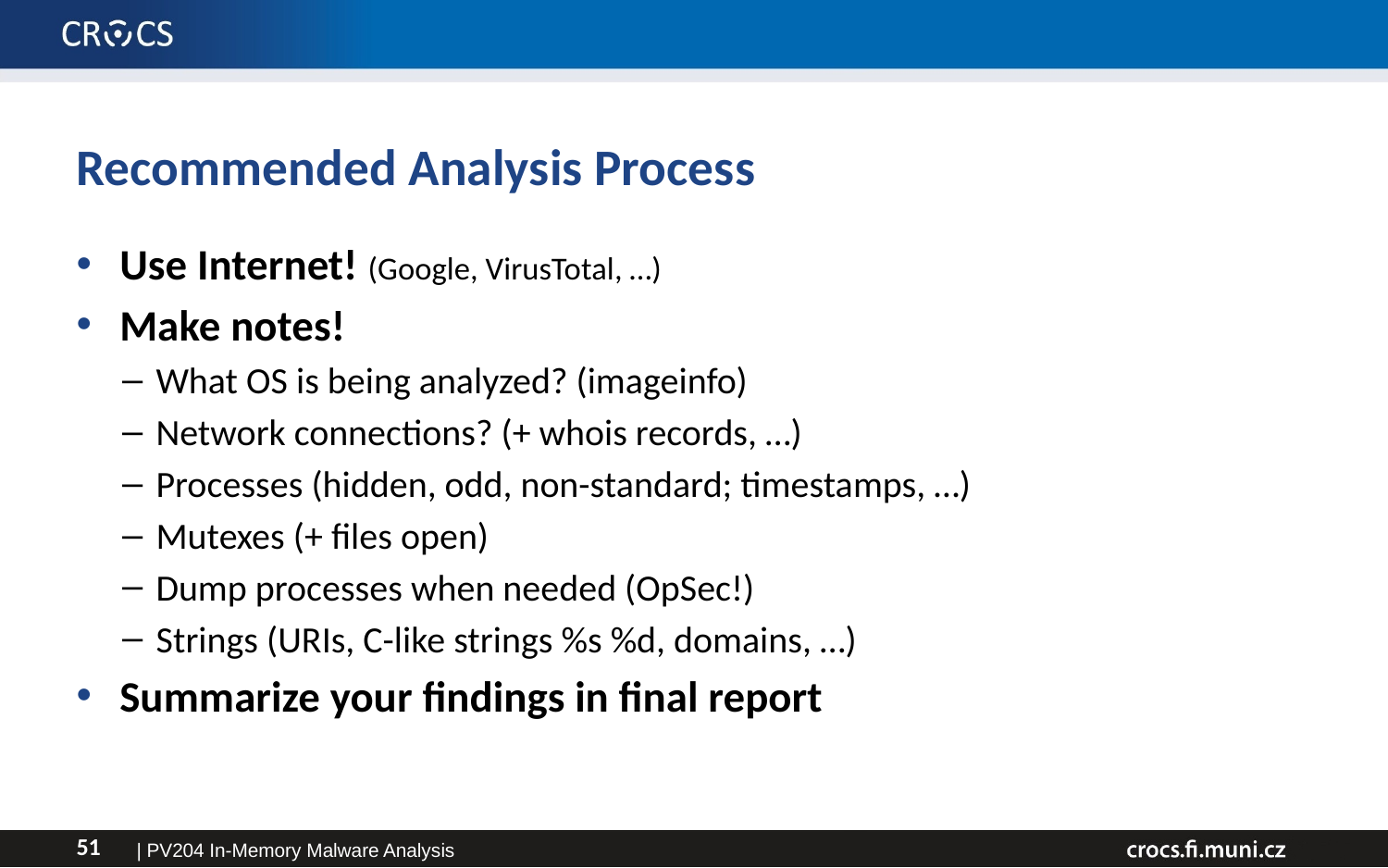

# Recommended Analysis Process
Use Internet! (Google, VirusTotal, …)
Make notes!
What OS is being analyzed? (imageinfo)
Network connections? (+ whois records, …)
Processes (hidden, odd, non-standard; timestamps, …)
Mutexes (+ files open)
Dump processes when needed (OpSec!)
Strings (URIs, C-like strings %s %d, domains, …)
Summarize your findings in final report
| PV204 In-Memory Malware Analysis
51